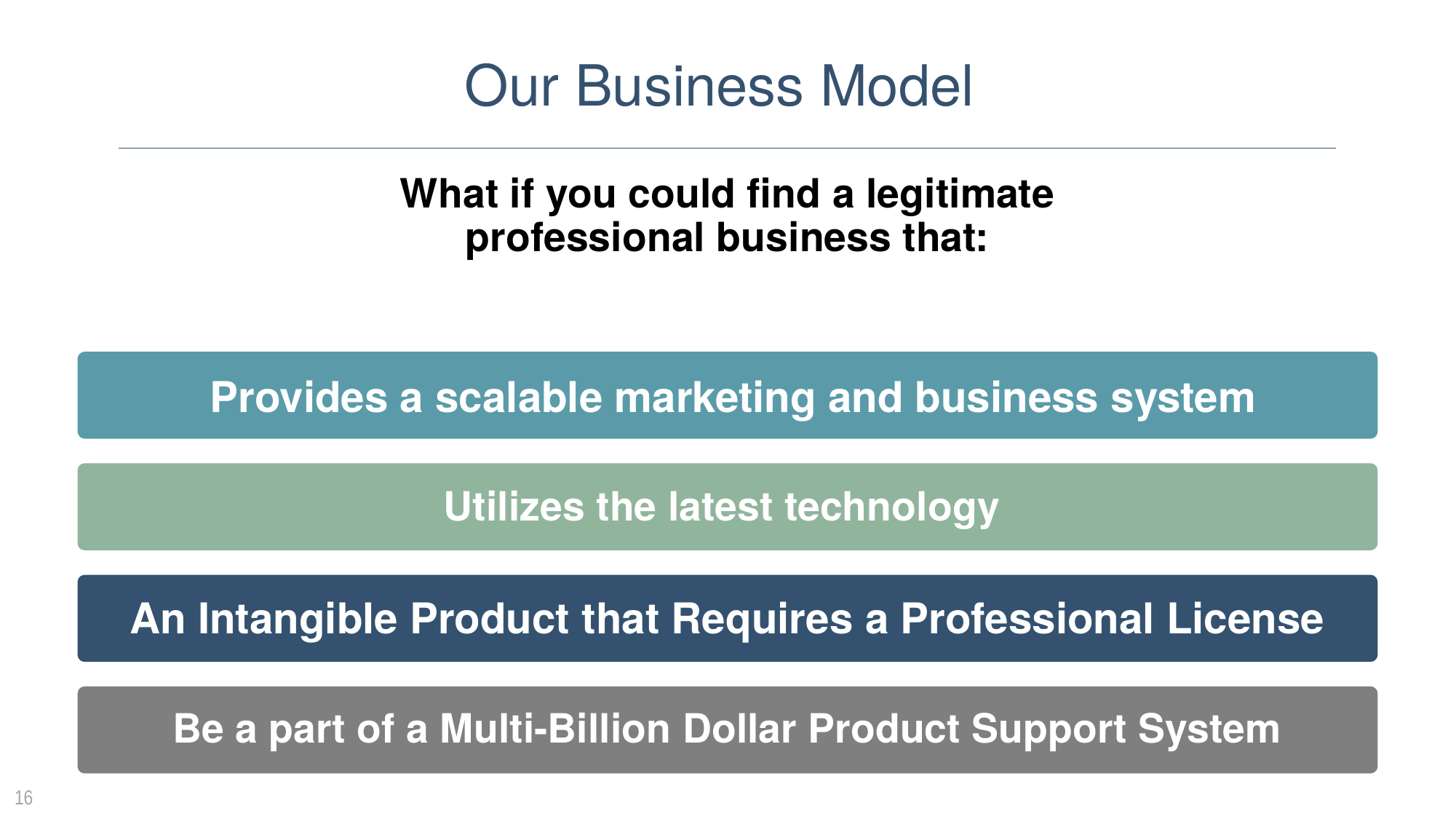

Our Business Model

What if you could find a legitimate professional business that:

 Provides a scalable marketing and business system

Utilizes the latest technology

An Intangible Product that Requires a Professional License

Be a part of a Multi-Billion Dollar Product Support System
16